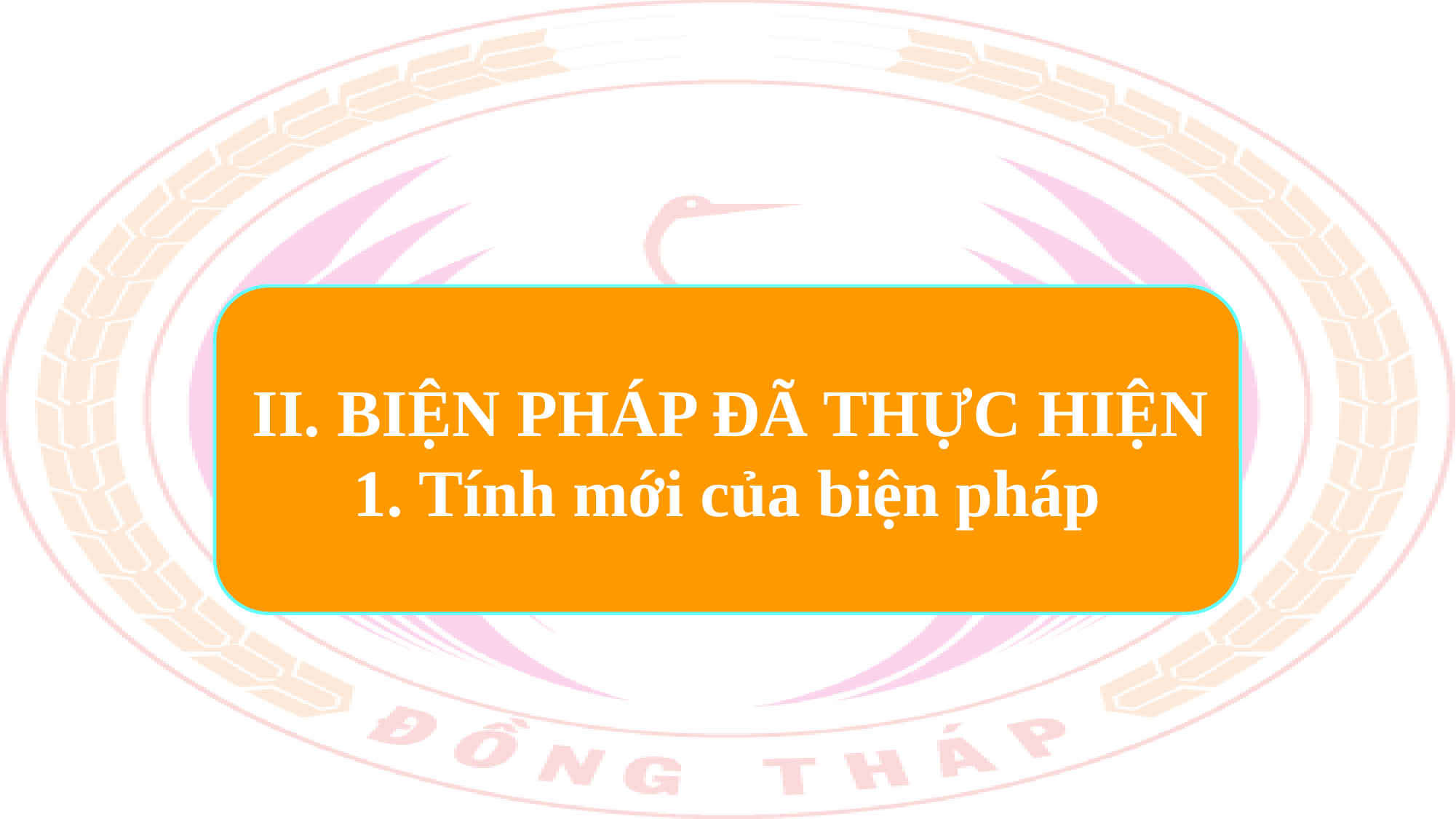

II. BIỆN PHÁP ĐÃ THỰC HIỆN
1. Tính mới của biện pháp